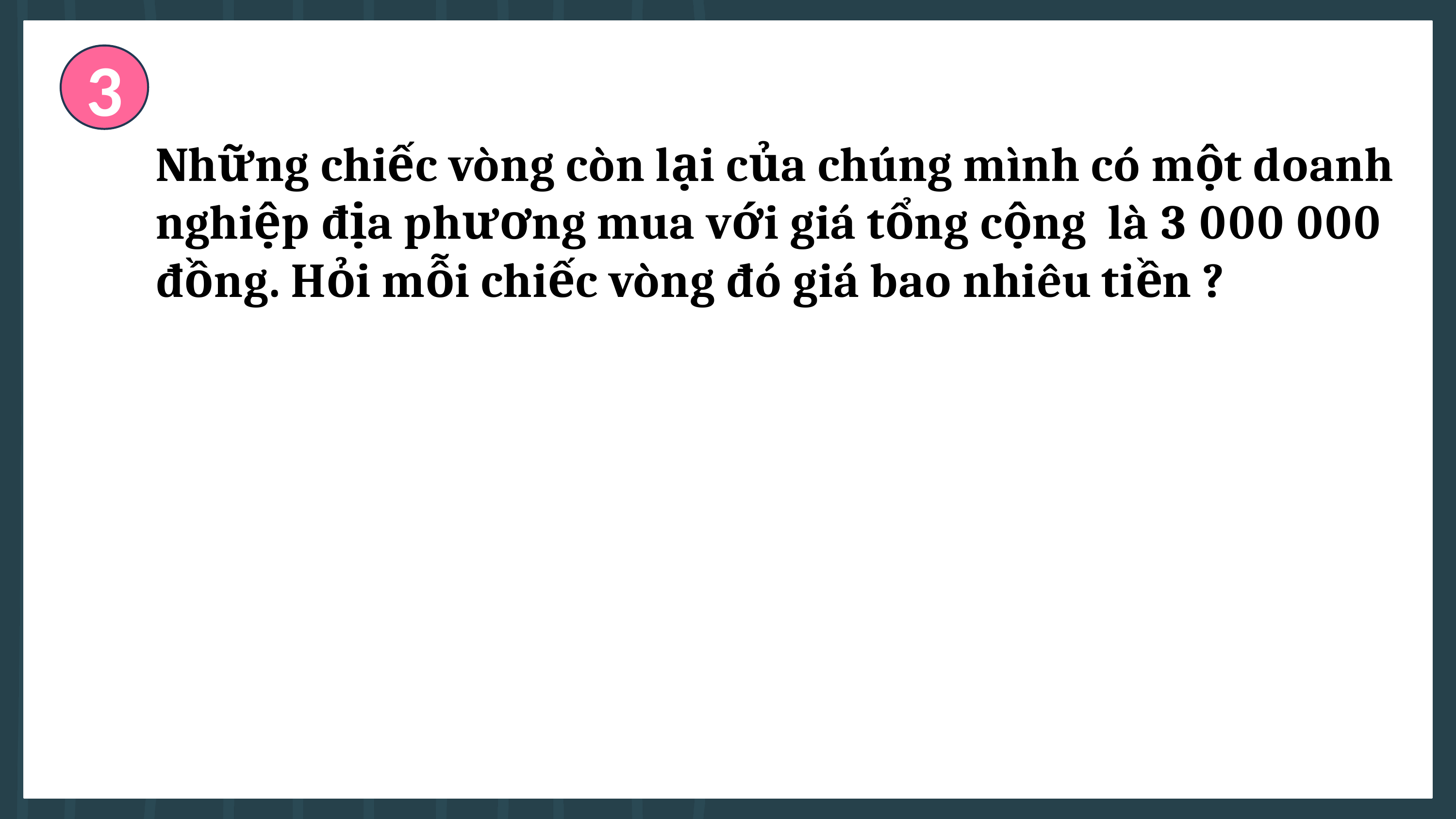

3
Những chiếc vòng còn lại của chúng mình có một doanh nghiệp địa phương mua với giá tổng cộng  là 3 000 000  đồng. Hỏi mỗi chiếc vòng đó giá bao nhiêu tiền ?